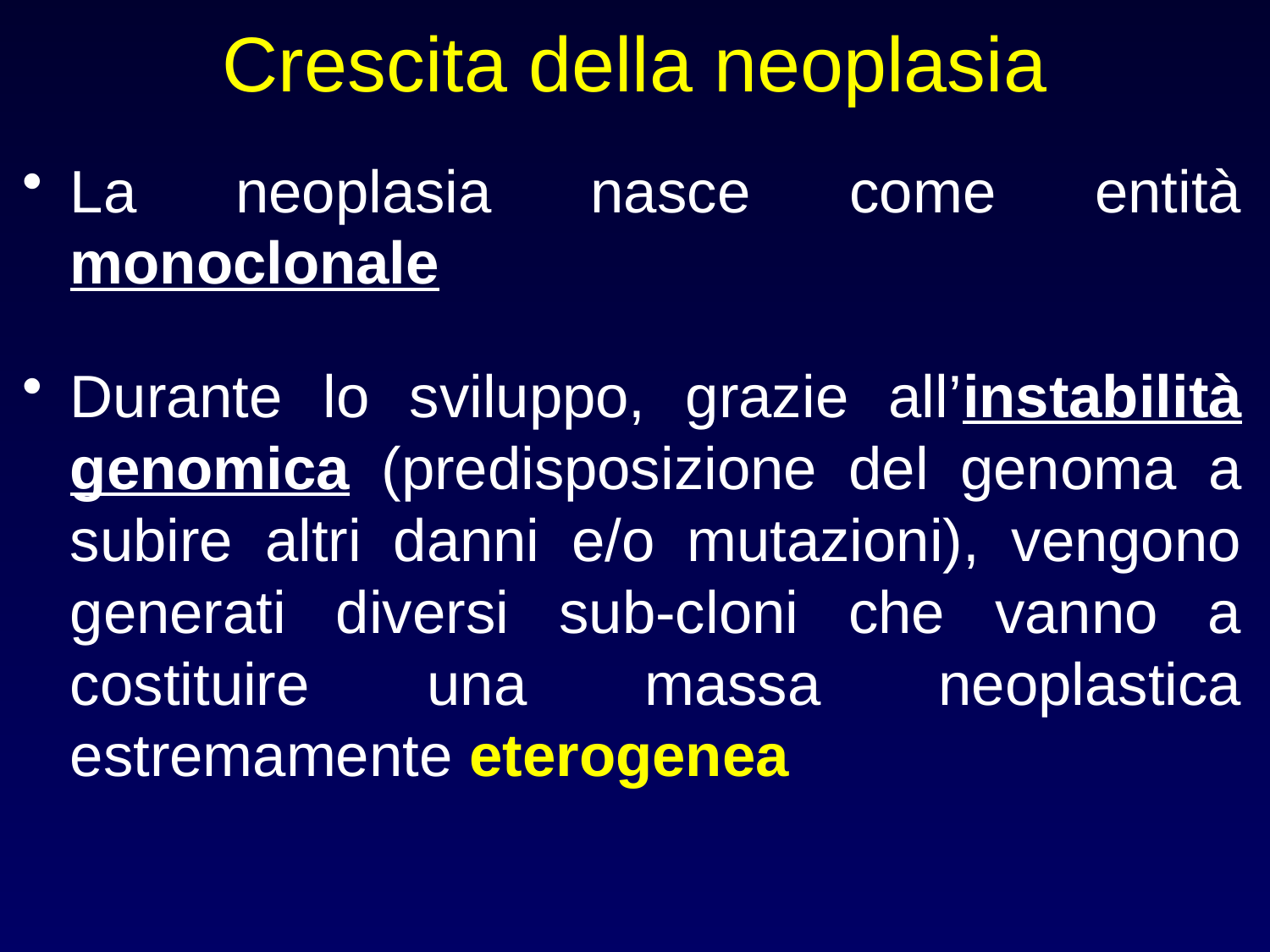

# Crescita della neoplasia
La neoplasia nasce come entità monoclonale

Durante lo sviluppo, grazie all’instabilità genomica (predisposizione del genoma a subire altri danni e/o mutazioni), vengono generati diversi sub-cloni che vanno a costituire una massa neoplastica estremamente eterogenea